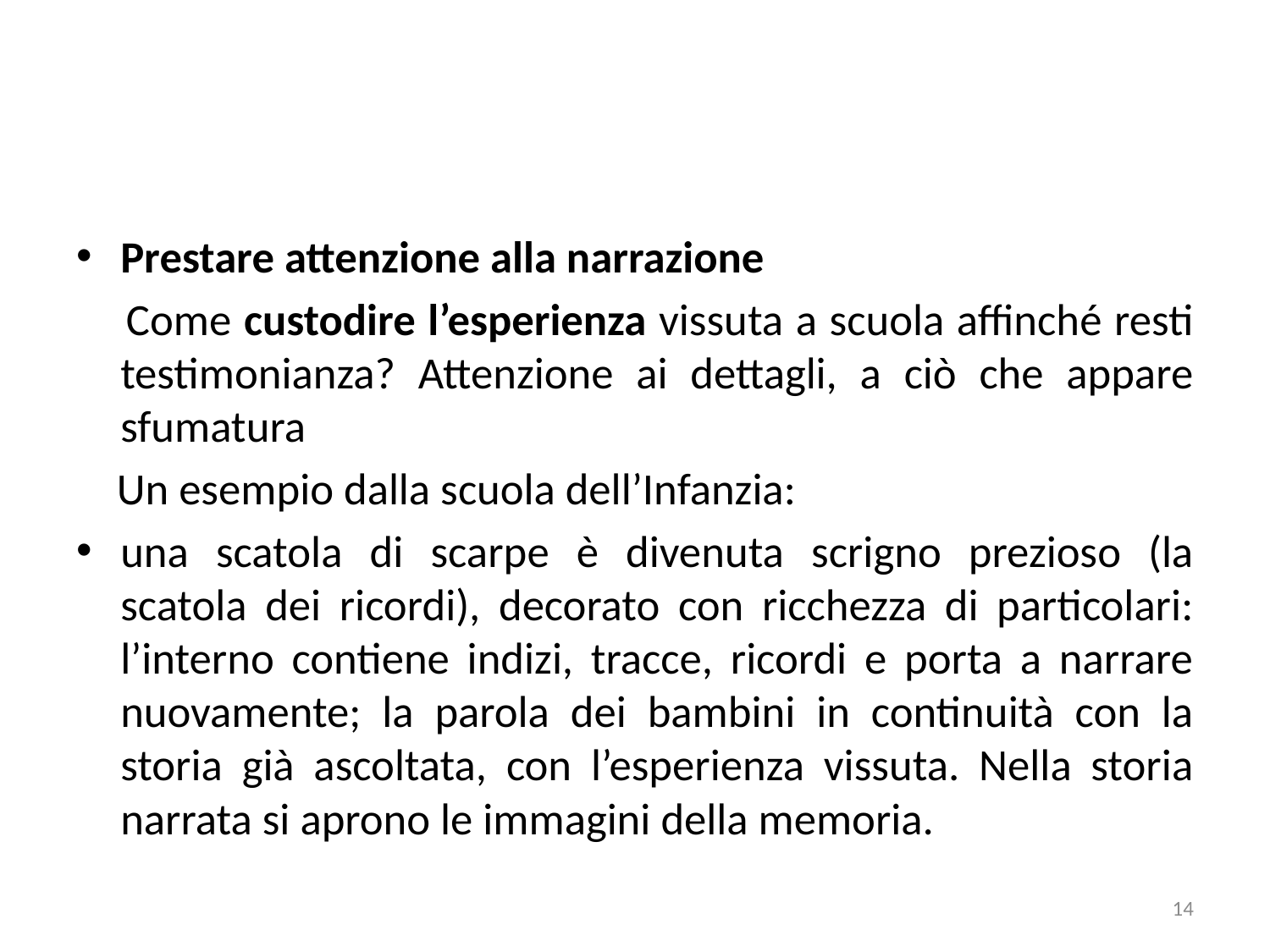

Prestare attenzione alla narrazione
    Come custodire l’esperienza vissuta a scuola affinché resti testimonianza? Attenzione ai dettagli, a ciò che appare sfumatura
    Un esempio dalla scuola dell’Infanzia:
una scatola di scarpe è divenuta scrigno prezioso (la scatola dei ricordi), decorato con ricchezza di particolari: l’interno contiene indizi, tracce, ricordi e porta a narrare nuovamente; la parola dei bambini in continuità con la storia già ascoltata, con l’esperienza vissuta. Nella storia narrata si aprono le immagini della memoria.

14